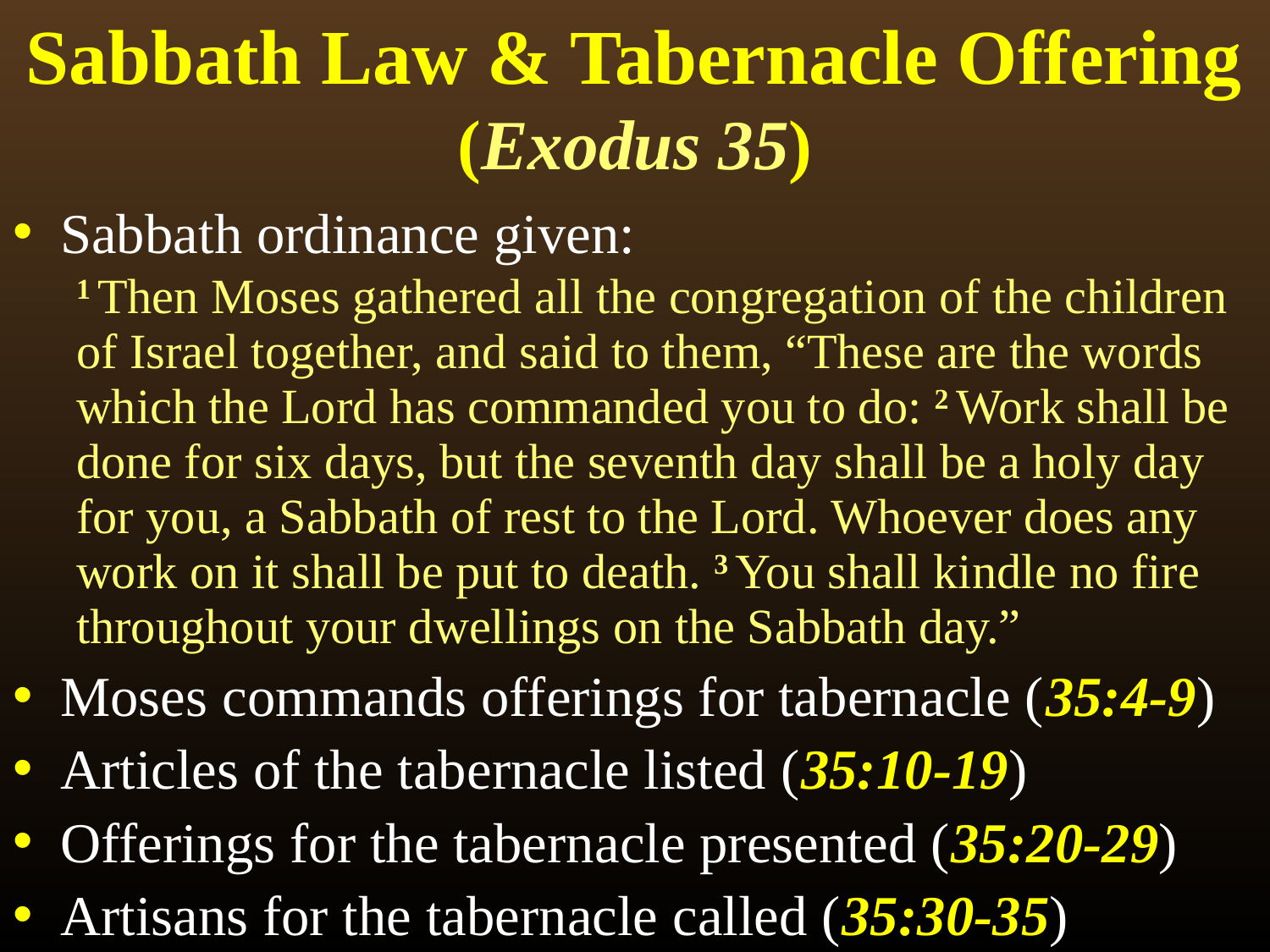

# Sabbath Law & Tabernacle Offering (Exodus 35)
Sabbath ordinance given:
1 Then Moses gathered all the congregation of the children of Israel together, and said to them, “These are the words which the Lord has commanded you to do: 2 Work shall be done for six days, but the seventh day shall be a holy day for you, a Sabbath of rest to the Lord. Whoever does any work on it shall be put to death. 3 You shall kindle no fire throughout your dwellings on the Sabbath day.”
Moses commands offerings for tabernacle (35:4-9)
Articles of the tabernacle listed (35:10-19)
Offerings for the tabernacle presented (35:20-29)
Artisans for the tabernacle called (35:30-35)